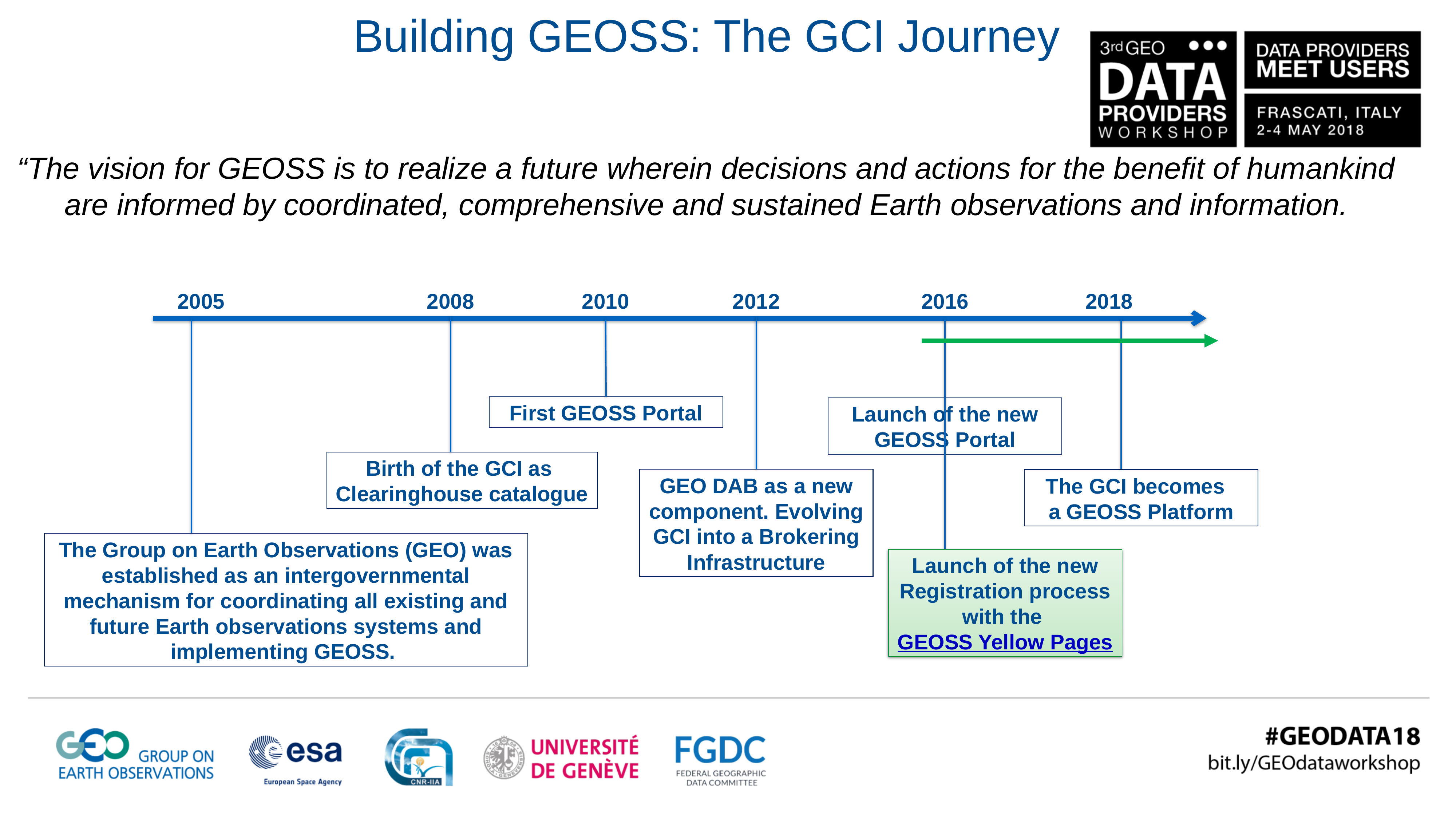

Building GEOSS: The GCI Journey

“The vision for GEOSS is to realize a future wherein decisions and actions for the benefit of humankind are informed by coordinated, comprehensive and sustained Earth observations and information.

2005
2008
2010
2012
2016
2018
First GEOSS Portal
Launch of the new GEOSS Portal
Birth of the GCI as
Clearinghouse catalogue
GEO DAB as a new component. Evolving GCI into a Brokering Infrastructure
The Group on Earth Observations (GEO) was established as an intergovernmental mechanism for coordinating all existing and future Earth observations systems and implementing GEOSS.
The GCI becomes
a GEOSS Platform
Launch of the new Registration process with the GEOSS Yellow Pages